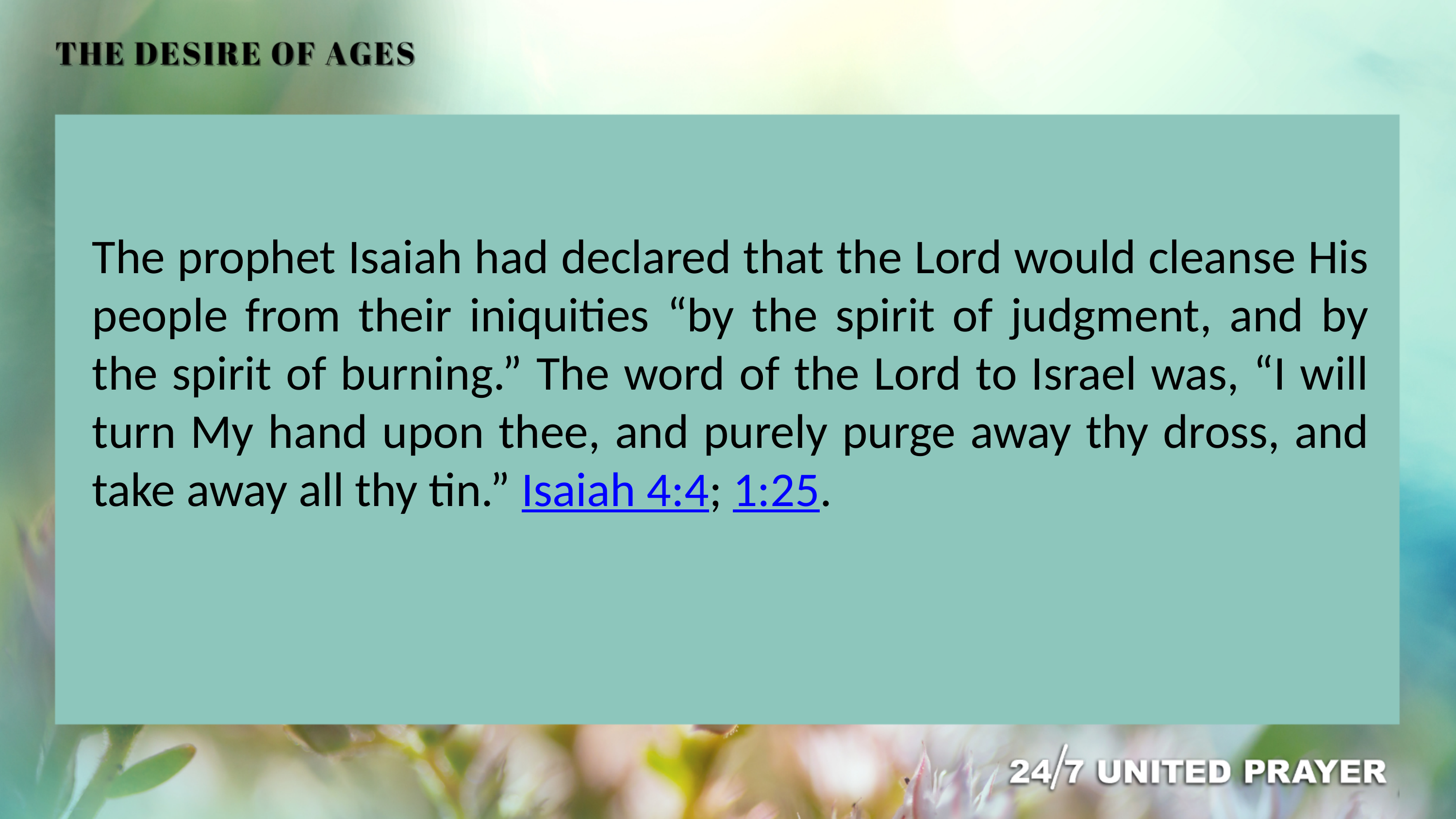

The prophet Isaiah had declared that the Lord would cleanse His people from their iniquities “by the spirit of judgment, and by the spirit of burning.” The word of the Lord to Israel was, “I will turn My hand upon thee, and purely purge away thy dross, and take away all thy tin.” Isaiah 4:4; 1:25.